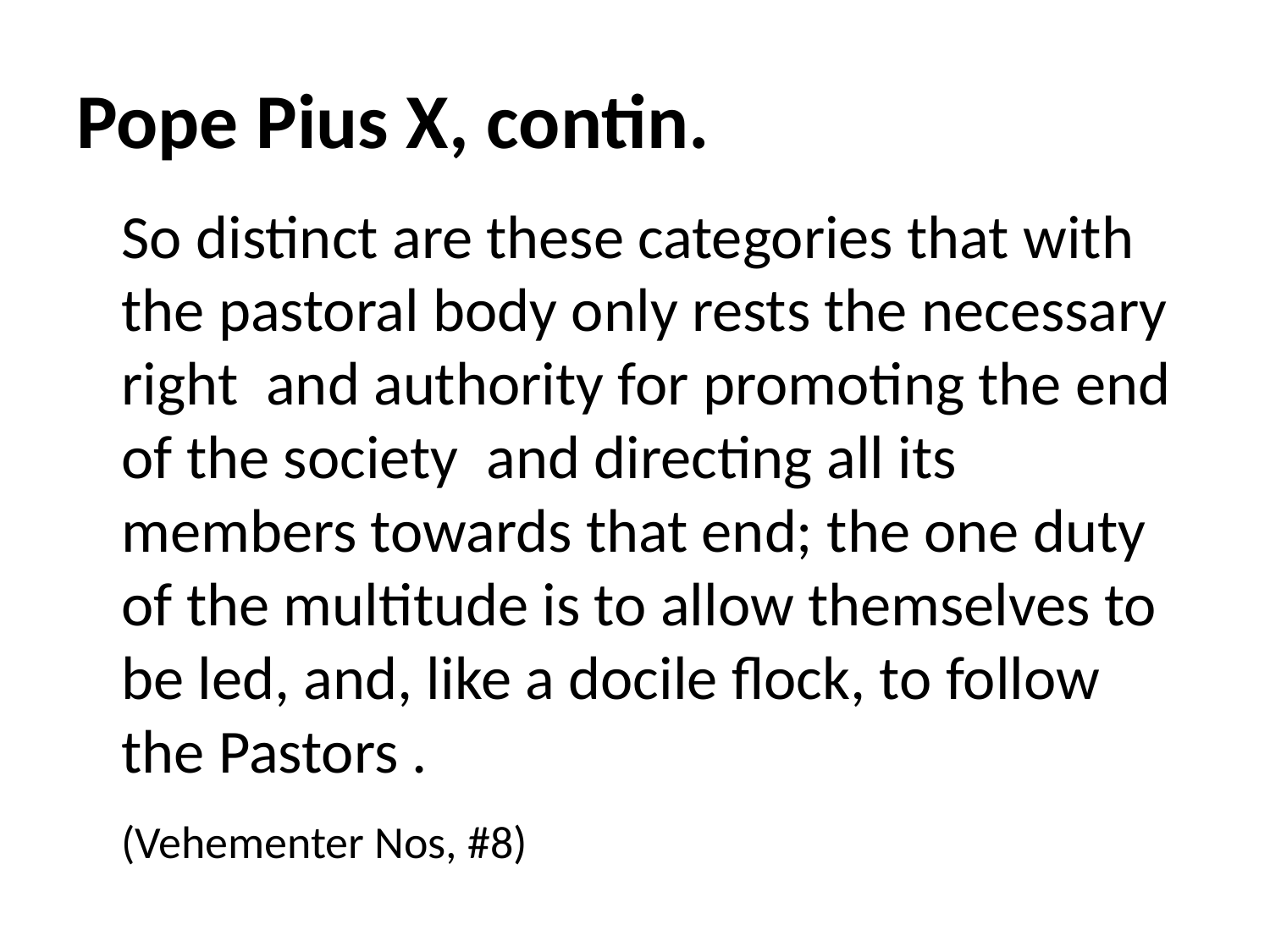

# Pope Pius X, contin.
	So distinct are these categories that with the pastoral body only rests the necessary right  and authority for promoting the end of the society  and directing all its members towards that end; the one duty of the multitude is to allow themselves to be led, and, like a docile flock, to follow the Pastors .
						(Vehementer Nos, #8)